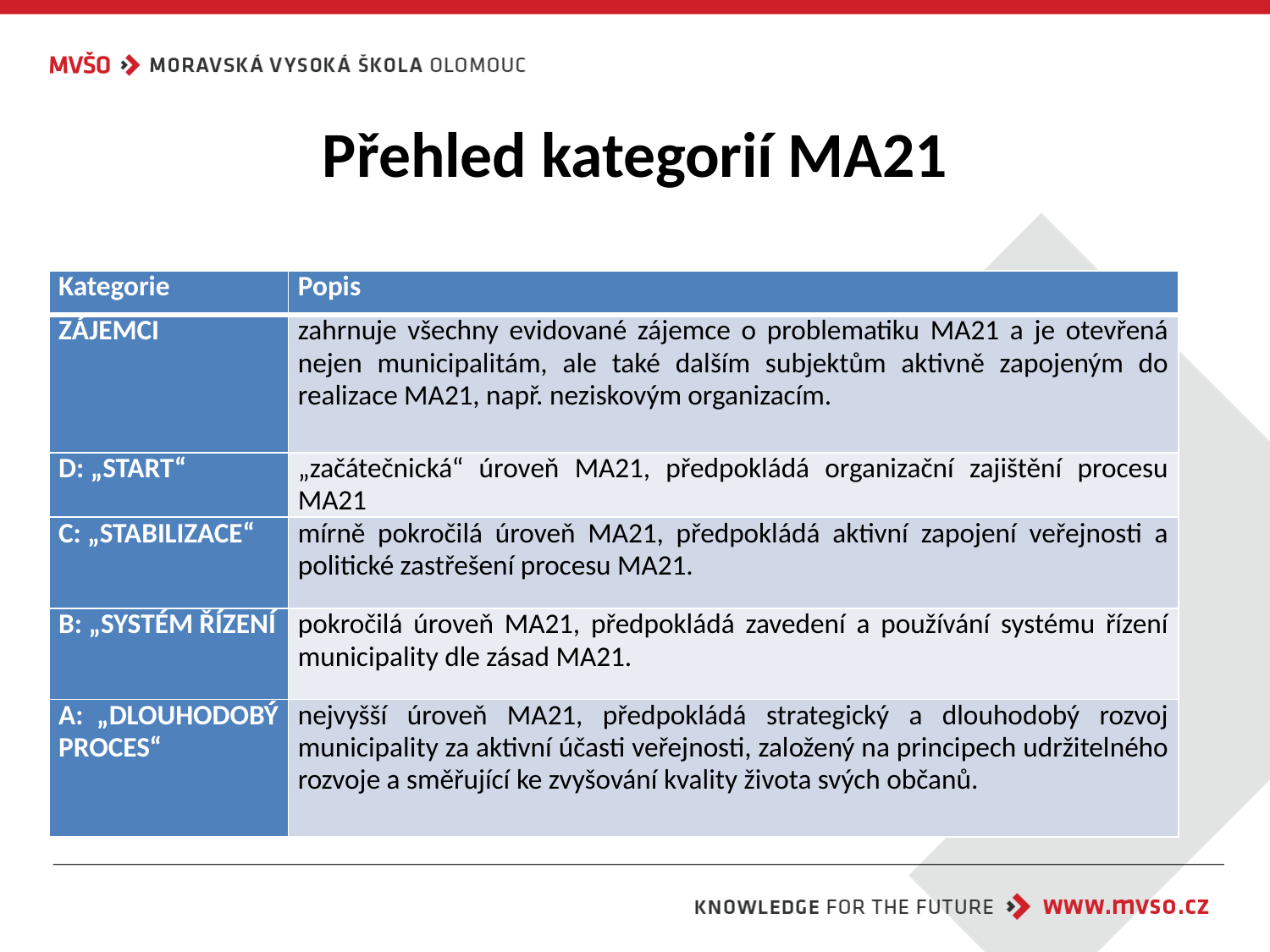

# Přehled kategorií MA21
| Kategorie | Popis |
| --- | --- |
| ZÁJEMCI | zahrnuje všechny evidované zájemce o problematiku MA21 a je otevřená nejen municipalitám, ale také dalším subjektům aktivně zapojeným do realizace MA21, např. neziskovým organizacím. |
| D: „START“ | „začátečnická“ úroveň MA21, předpokládá organizační zajištění procesu MA21 |
| C: „STABILIZACE“ | mírně pokročilá úroveň MA21, předpokládá aktivní zapojení veřejnosti a politické zastřešení procesu MA21. |
| B: „SYSTÉM ŘÍZENÍ | pokročilá úroveň MA21, předpokládá zavedení a používání systému řízení municipality dle zásad MA21. |
| A: „DLOUHODOBÝ PROCES“ | nejvyšší úroveň MA21, předpokládá strategický a dlouhodobý rozvoj municipality za aktivní účasti veřejnosti, založený na principech udržitelného rozvoje a směřující ke zvyšování kvality života svých občanů. |